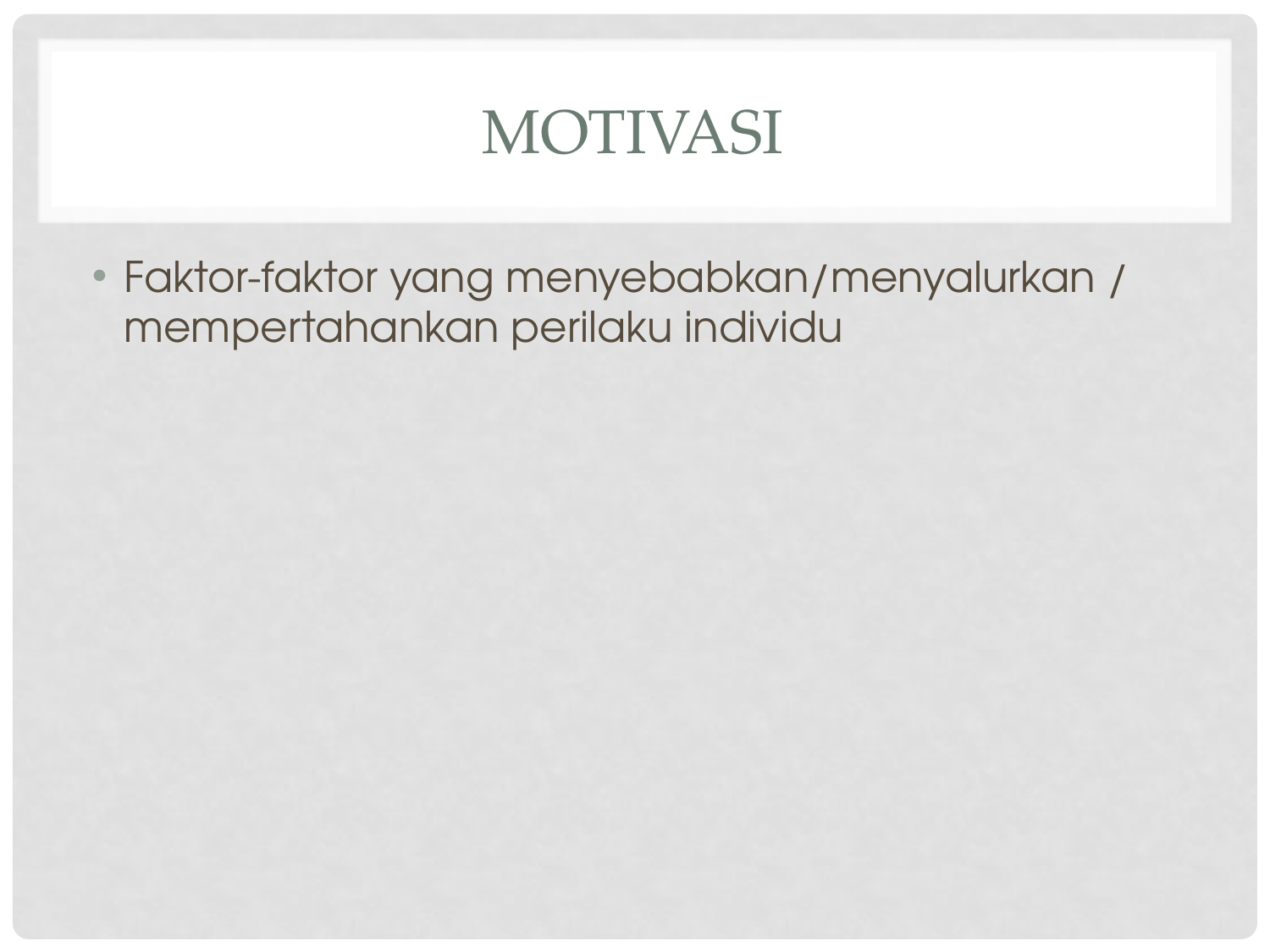

# MOTIVASI
Faktor-faktor yang menyebabkan/menyalurkan / mempertahankan perilaku individu